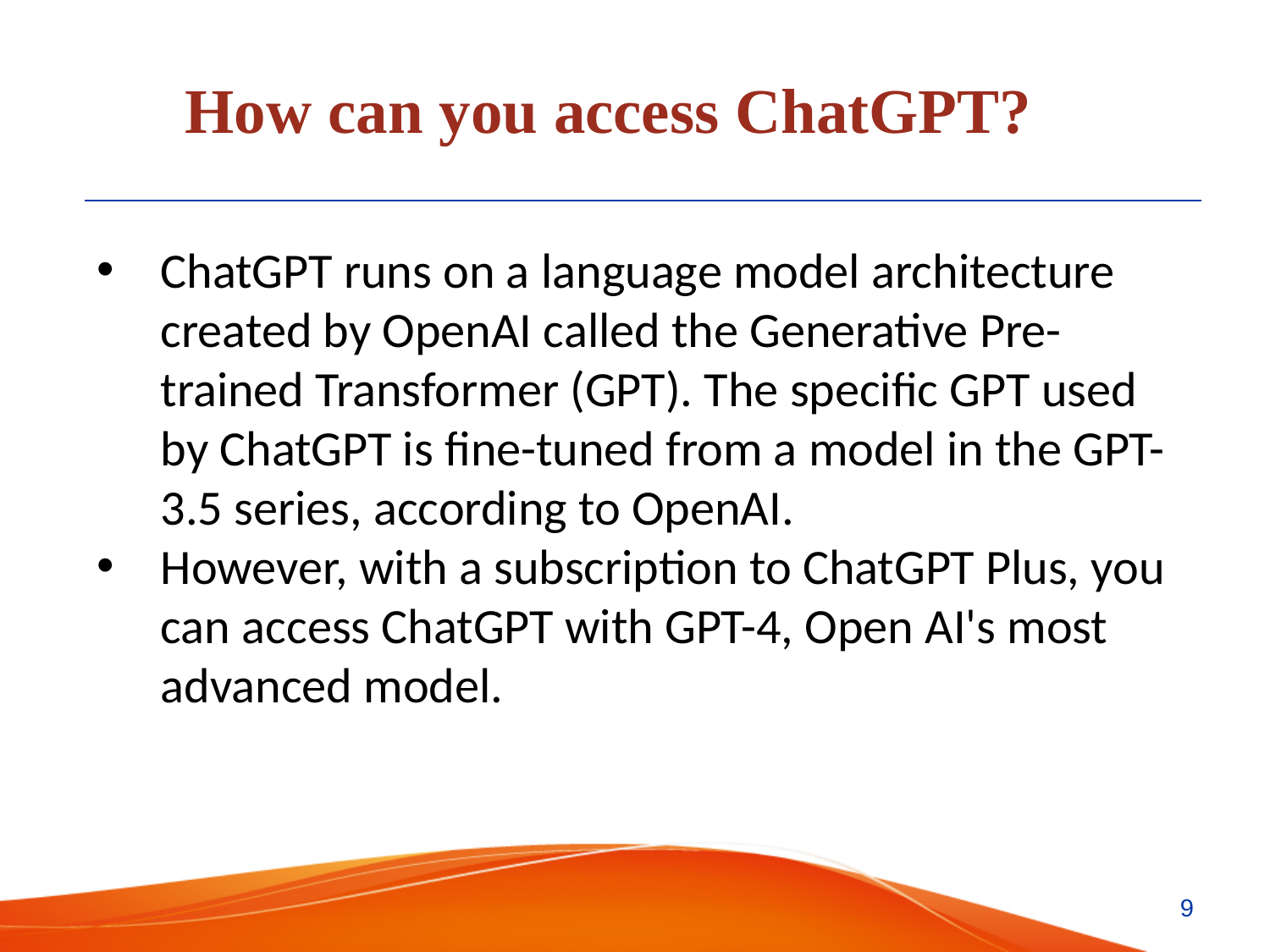

How can you access ChatGPT?
ChatGPT runs on a language model architecture created by OpenAI called the Generative Pre-trained Transformer (GPT). The specific GPT used by ChatGPT is fine-tuned from a model in the GPT-3.5 series, according to OpenAI.
However, with a subscription to ChatGPT Plus, you can access ChatGPT with GPT-4, Open AI's most advanced model.

9